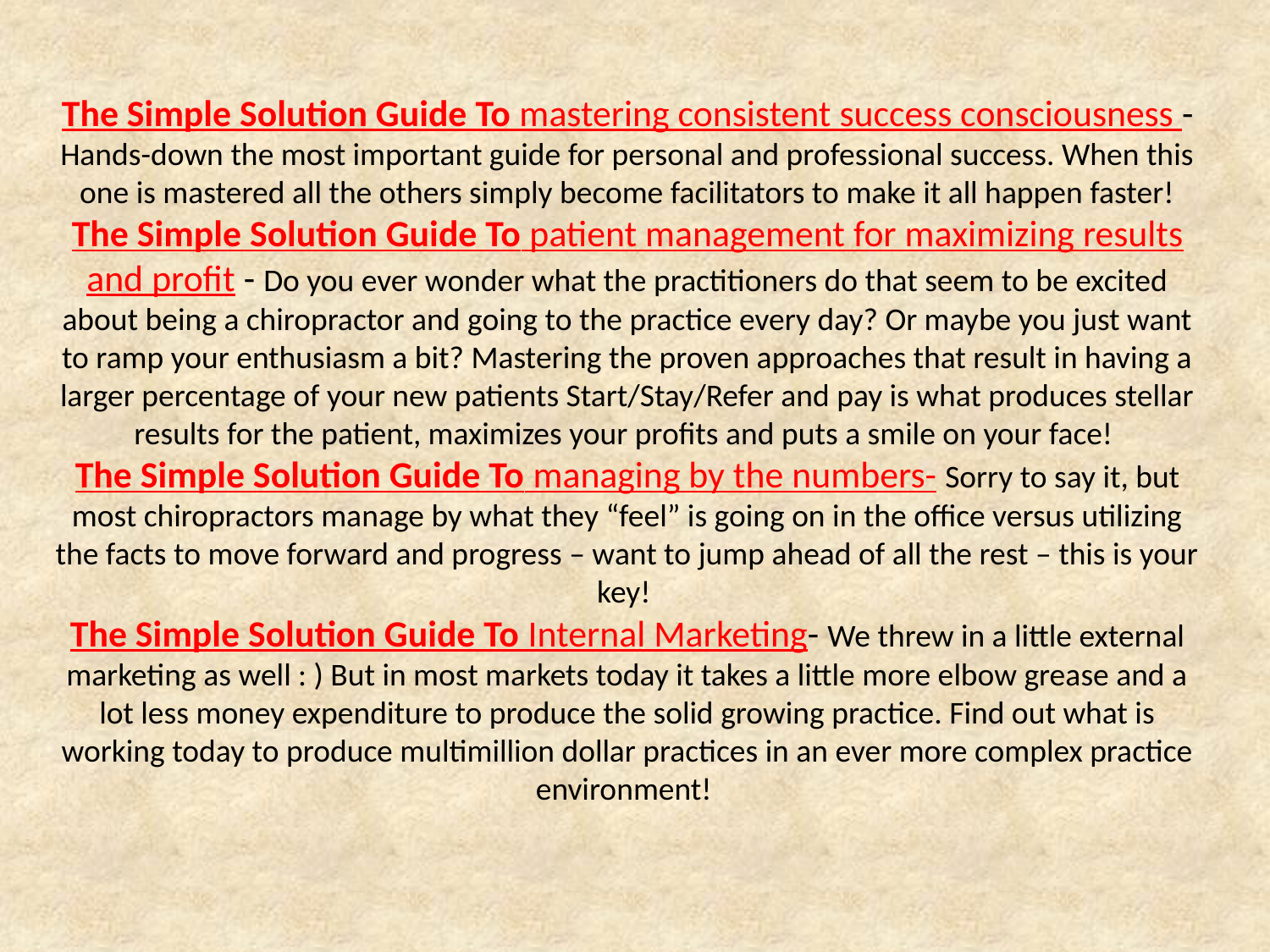

# The Simple Solution Guide To mastering consistent success consciousness - Hands-down the most important guide for personal and professional success. When this one is mastered all the others simply become facilitators to make it all happen faster! The Simple Solution Guide To patient management for maximizing results and profit - Do you ever wonder what the practitioners do that seem to be excited about being a chiropractor and going to the practice every day? Or maybe you just want to ramp your enthusiasm a bit? Mastering the proven approaches that result in having a larger percentage of your new patients Start/Stay/Refer and pay is what produces stellar results for the patient, maximizes your profits and puts a smile on your face! The Simple Solution Guide To managing by the numbers- Sorry to say it, but most chiropractors manage by what they “feel” is going on in the office versus utilizing the facts to move forward and progress – want to jump ahead of all the rest – this is your key! The Simple Solution Guide To Internal Marketing- We threw in a little external marketing as well : ) But in most markets today it takes a little more elbow grease and a lot less money expenditure to produce the solid growing practice. Find out what is working today to produce multimillion dollar practices in an ever more complex practice environment!